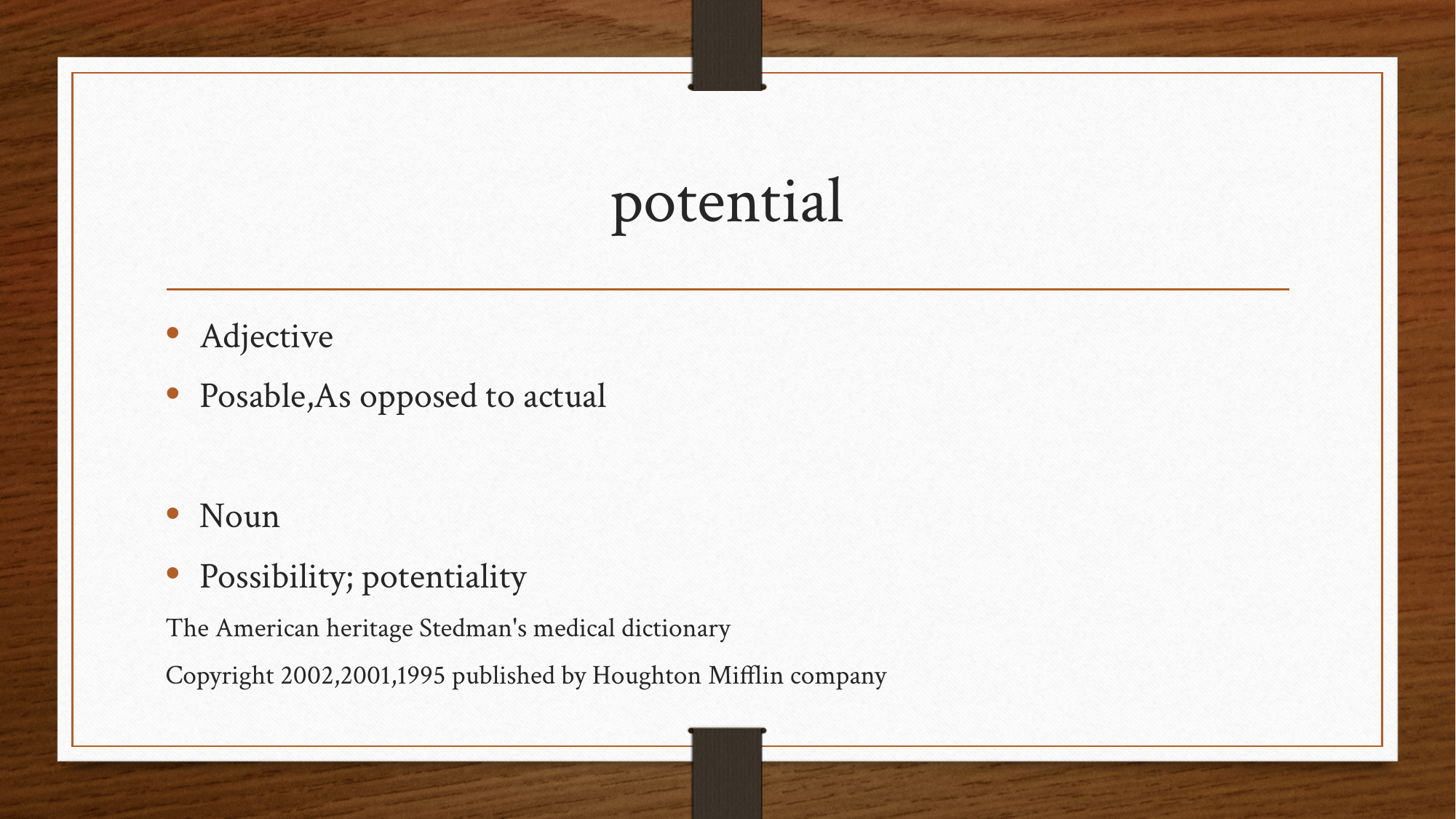

# potential
Adjective
Posable,As opposed to actual

Noun
Possibility; potentiality
The American heritage Stedman's medical dictionary
Copyright 2002,2001,1995 published by Houghton Mifflin company